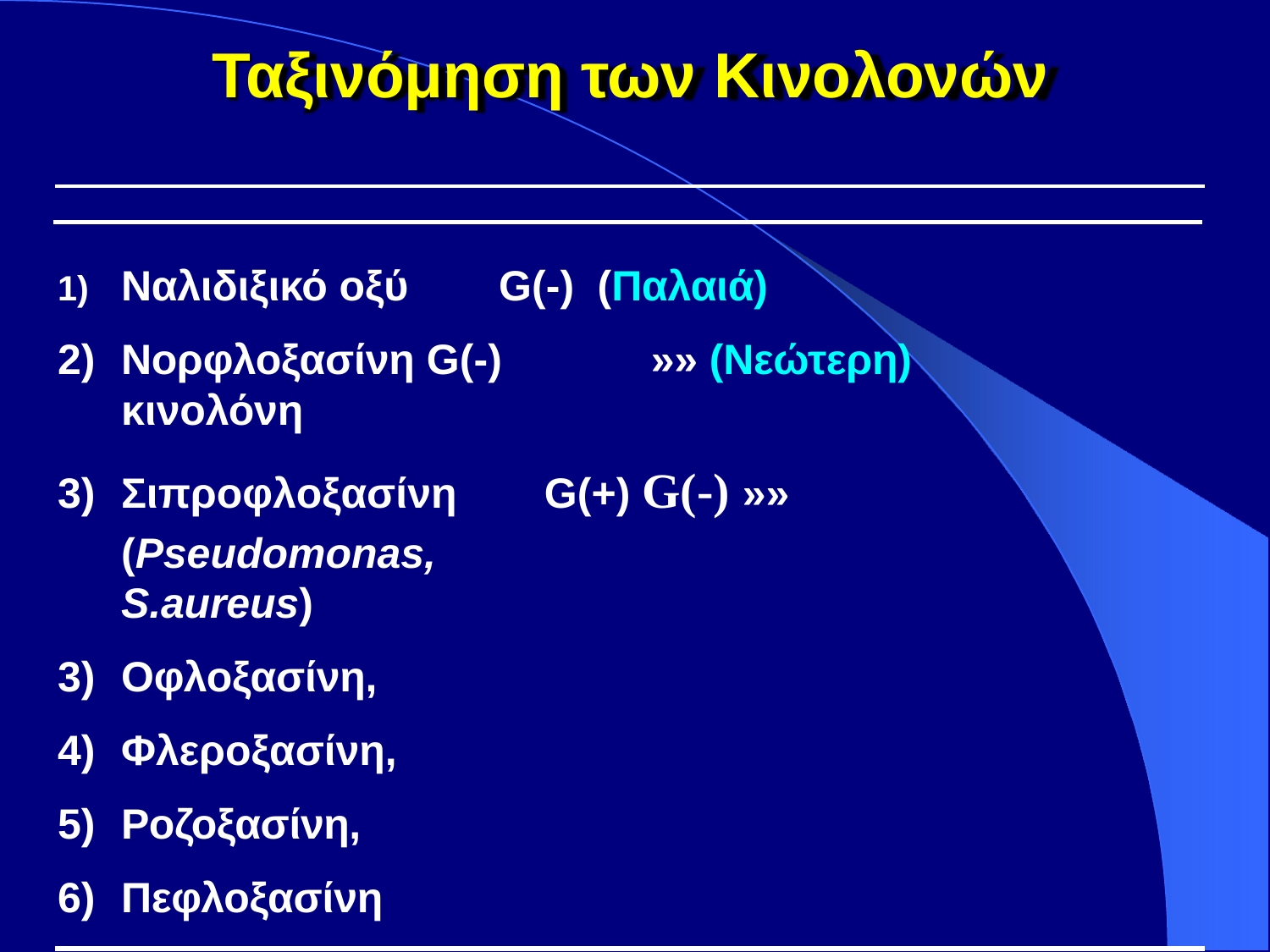

# Ταξινόμηση των Κινολονών

Nαλιδιξικό οξύ	G(-)	(Παλαιά)
Noρφλοξασίνη G(-)	»» (Νεώτερη) κινολόνη
Σιπροφλοξασίνη	G(+) G(-) »»	(Pseudomonas,
S.aureus)
Οφλοξασίνη,
Φλεροξασίνη,
Ροζοξασίνη,
Πεφλοξασίνη
Λεβοφλοξασίνη, Μοξιφλοξασίνη κλπ.